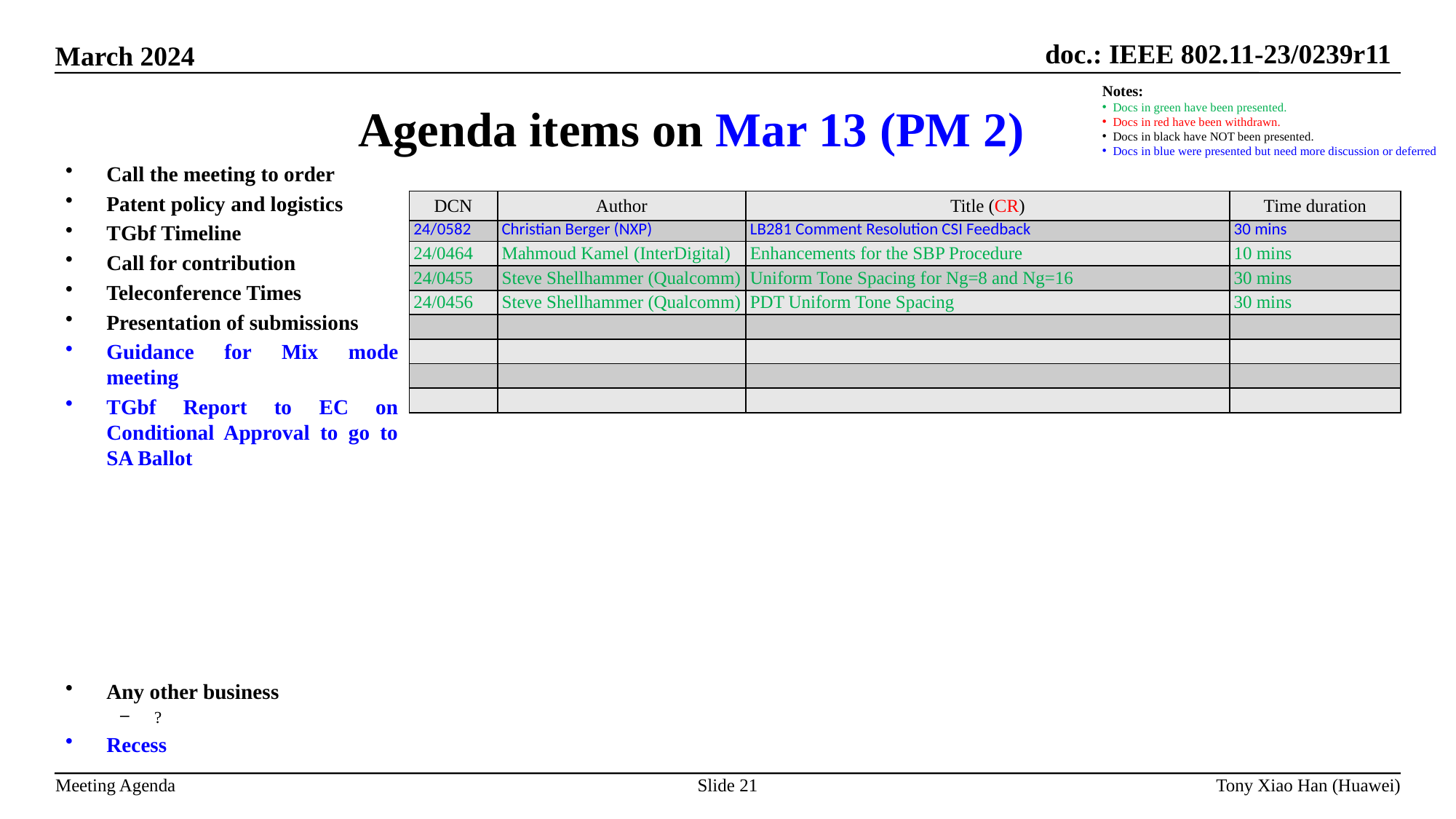

Agenda items on Mar 13 (PM 2)
Notes:
Docs in green have been presented.
Docs in red have been withdrawn.
Docs in black have NOT been presented.
Docs in blue were presented but need more discussion or deferred
Call the meeting to order
Patent policy and logistics
TGbf Timeline
Call for contribution
Teleconference Times
Presentation of submissions
Guidance for Mix mode meeting
TGbf Report to EC on Conditional Approval to go to SA Ballot

Any other business
?
Recess

| DCN | Author | Title (CR) | Time duration |
| --- | --- | --- | --- |
| 24/0582 | Christian Berger (NXP) | LB281 Comment Resolution CSI Feedback | 30 mins |
| 24/0464 | Mahmoud Kamel (InterDigital) | Enhancements for the SBP Procedure | 10 mins |
| 24/0455 | Steve Shellhammer (Qualcomm) | Uniform Tone Spacing for Ng=8 and Ng=16 | 30 mins |
| 24/0456 | Steve Shellhammer (Qualcomm) | PDT Uniform Tone Spacing | 30 mins |
|  |  |  |  |
|  |  |  |  |
|  |  |  |  |
|  |  |  |  |